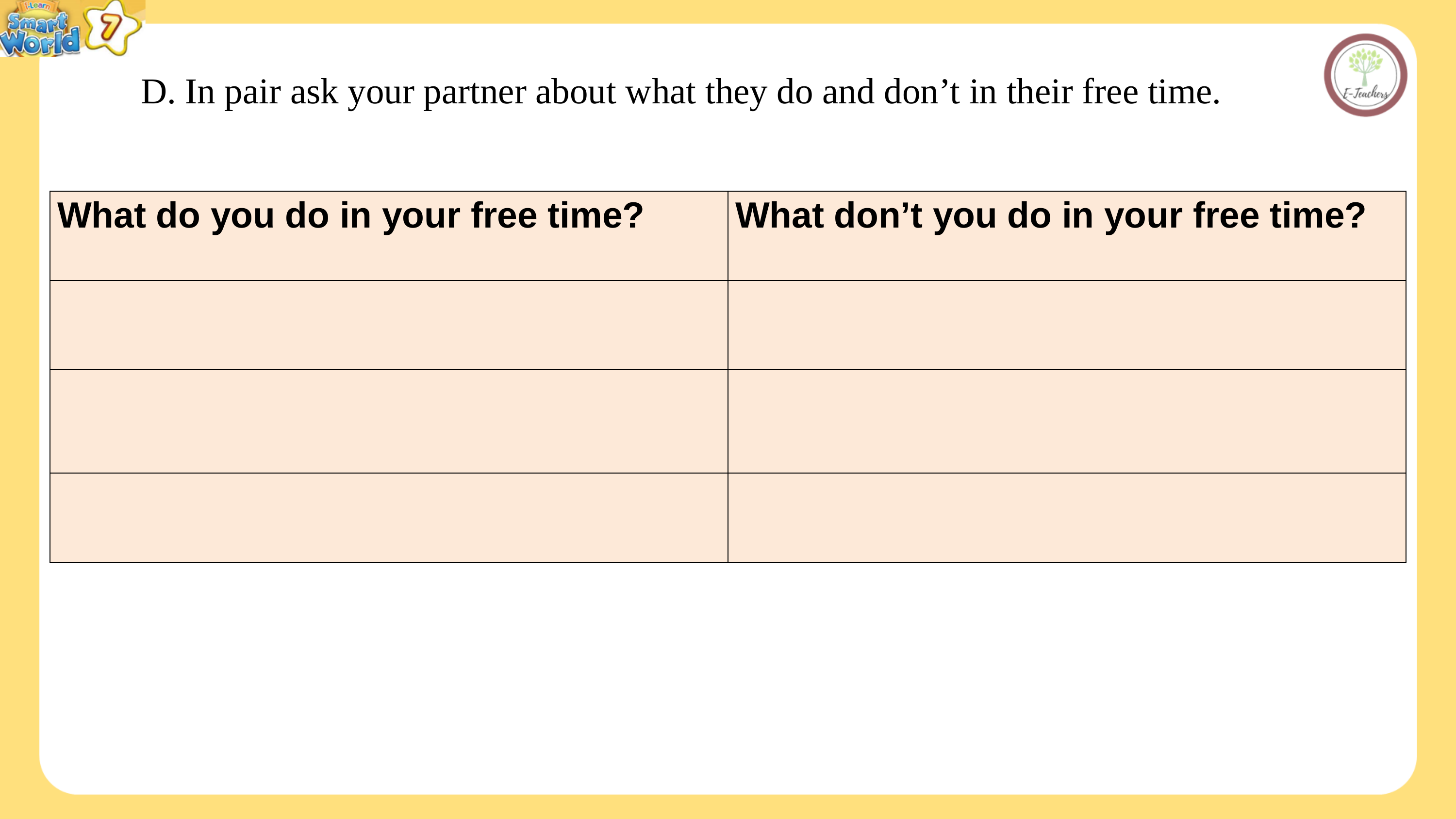

D. In pair ask your partner about what they do and don’t in their free time.
| What do you do in your free time? | What don’t you do in your free time? |
| --- | --- |
|  |  |
|  |  |
|  |  |